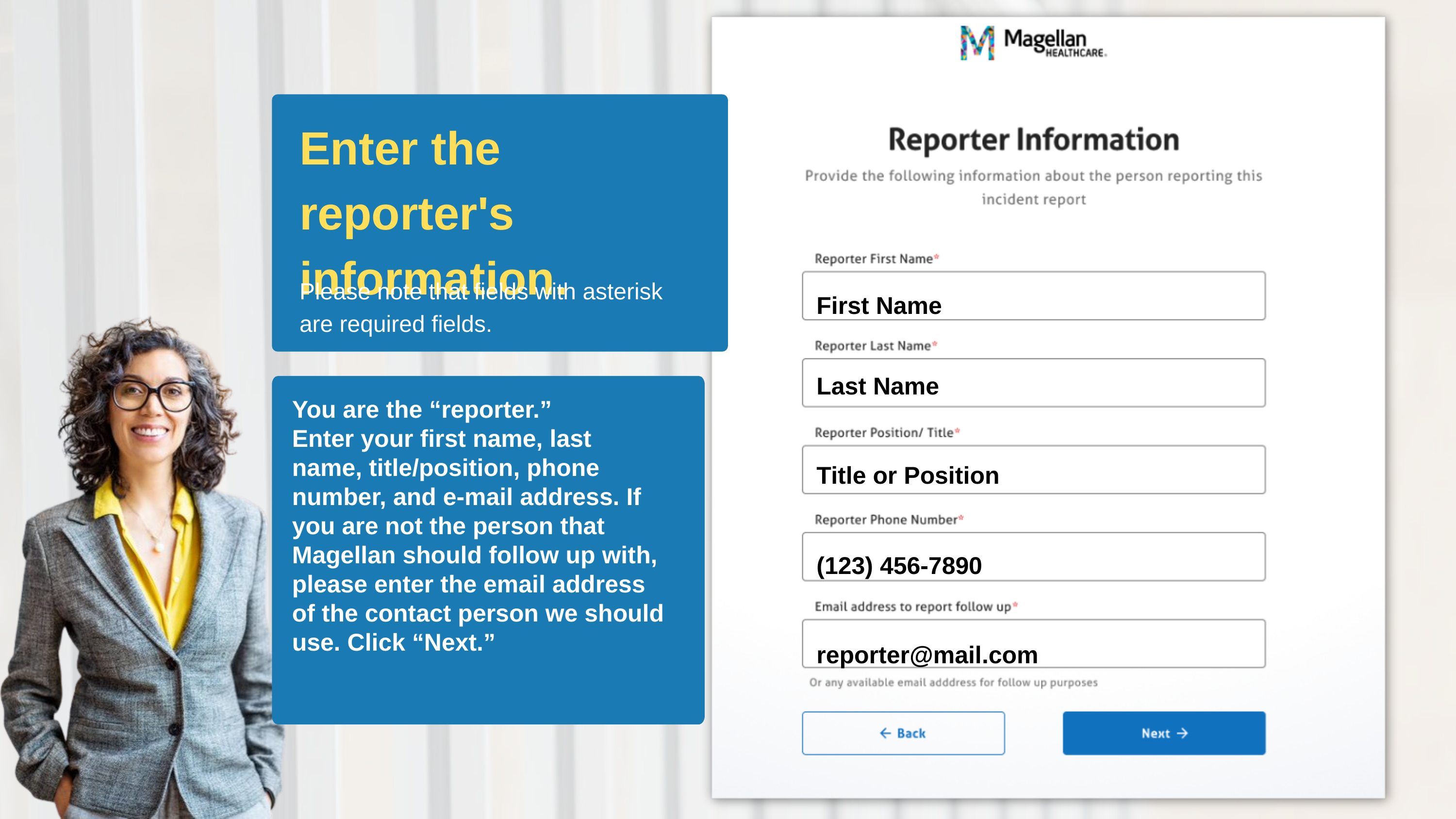

Enter the reporter's information.

Please note that fields with asterisk are required fields.
First Name

Last Name

Title or Position

(123) 456-7890

reporter@mail.com

You are the “reporter.”
Enter your first name, last name, title/position, phone number, and e-mail address. If you are not the person that Magellan should follow up with, please enter the email address of the contact person we should use. Click “Next.”